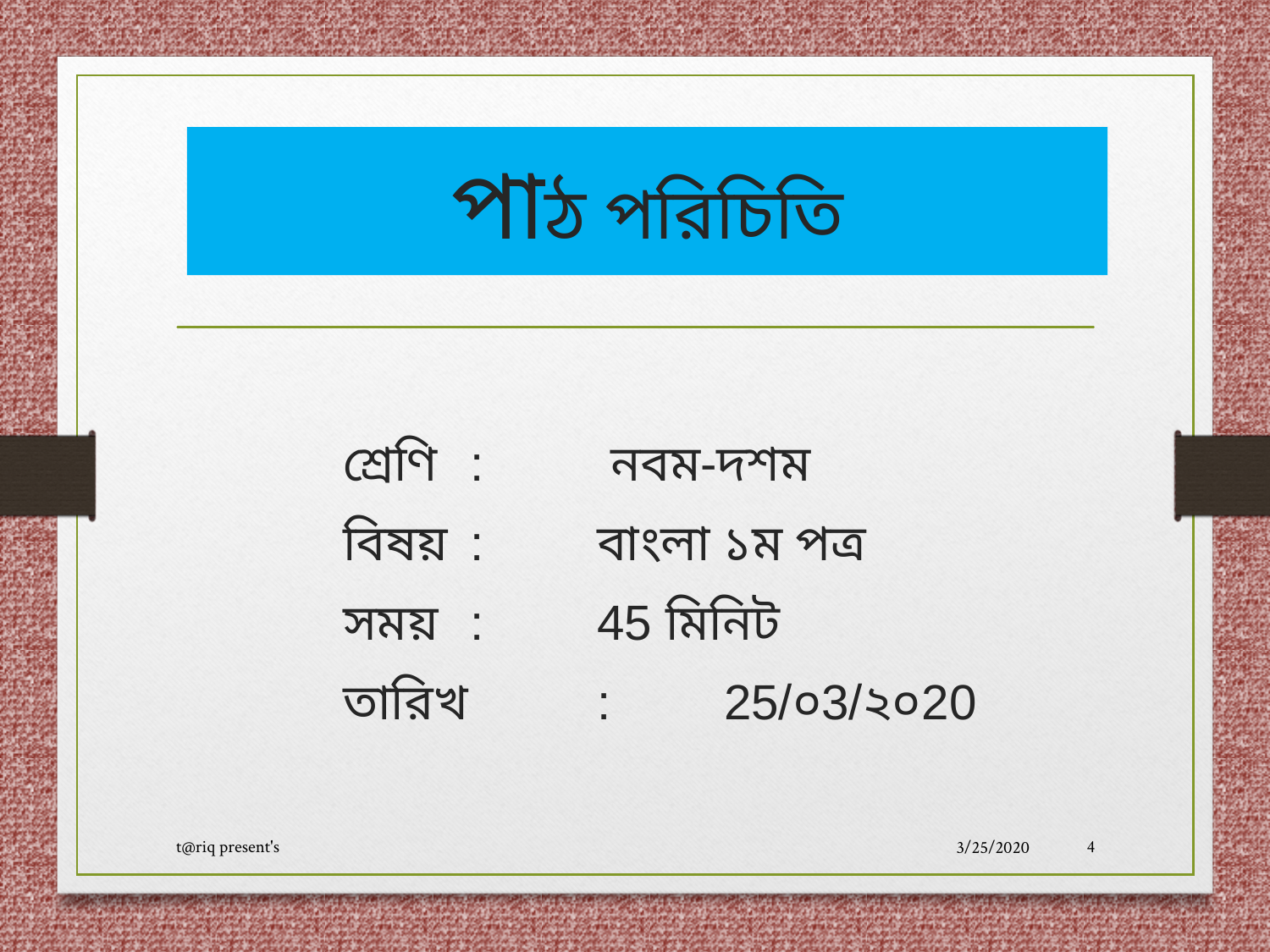

# পাঠ পরিচিতি

	শ্রেণি 	:	 নবম-দশম
	বিষয় 	: 	বাংলা ১ম পত্র
	সময় 	: 	45 মিনিট
	তারিখ 	: 	25/০3/২০20

t@riq present's
3/25/2020
4